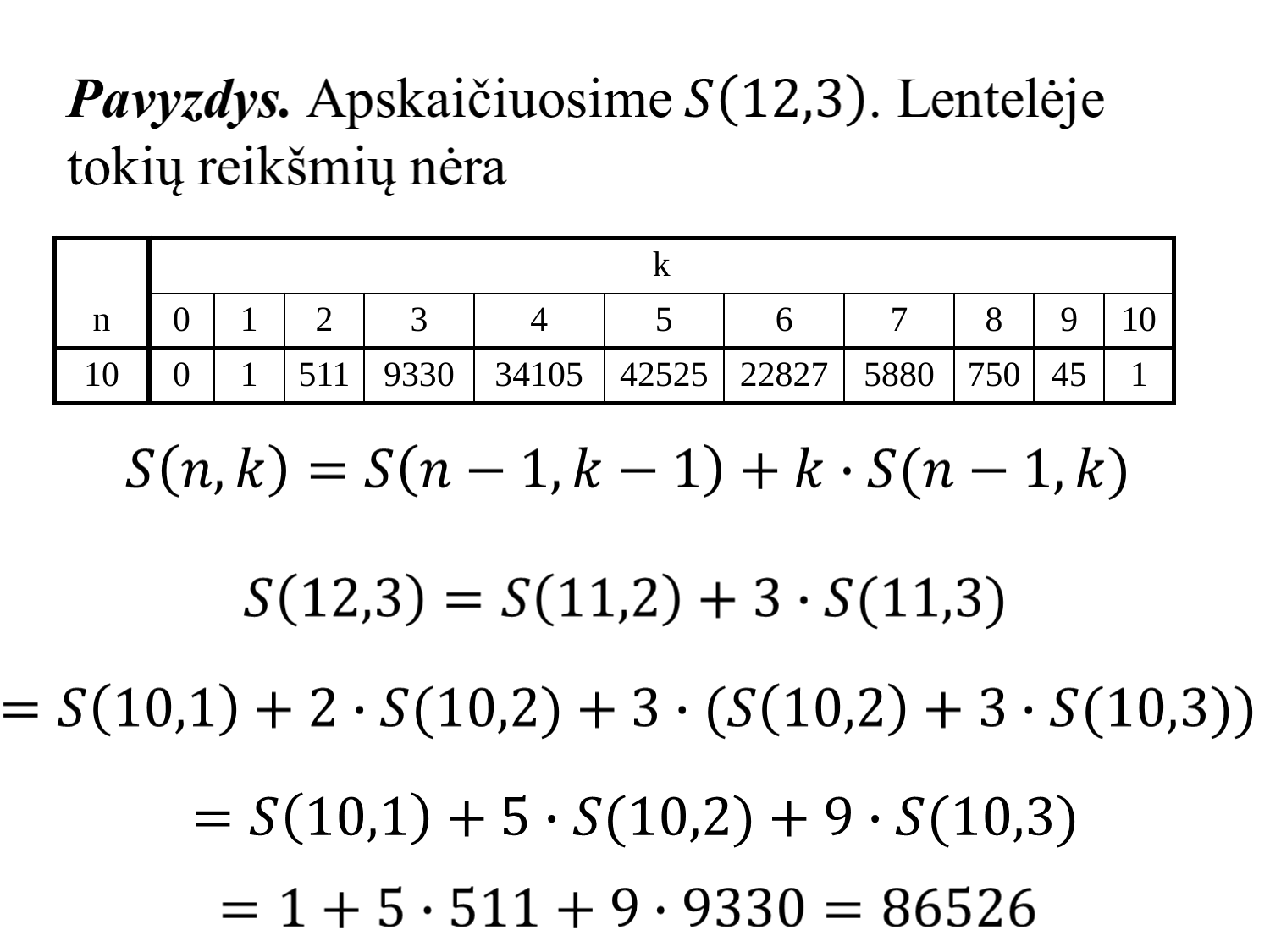

|  | k |  |  |  |  |  |  |  |  |  |  |
| --- | --- | --- | --- | --- | --- | --- | --- | --- | --- | --- | --- |
| n | 0 | 1 | 2 | 3 | 4 | 5 | 6 | 7 | 8 | 9 | 10 |
| 10 | 0 | 1 | 511 | 9330 | 34105 | 42525 | 22827 | 5880 | 750 | 45 | 1 |